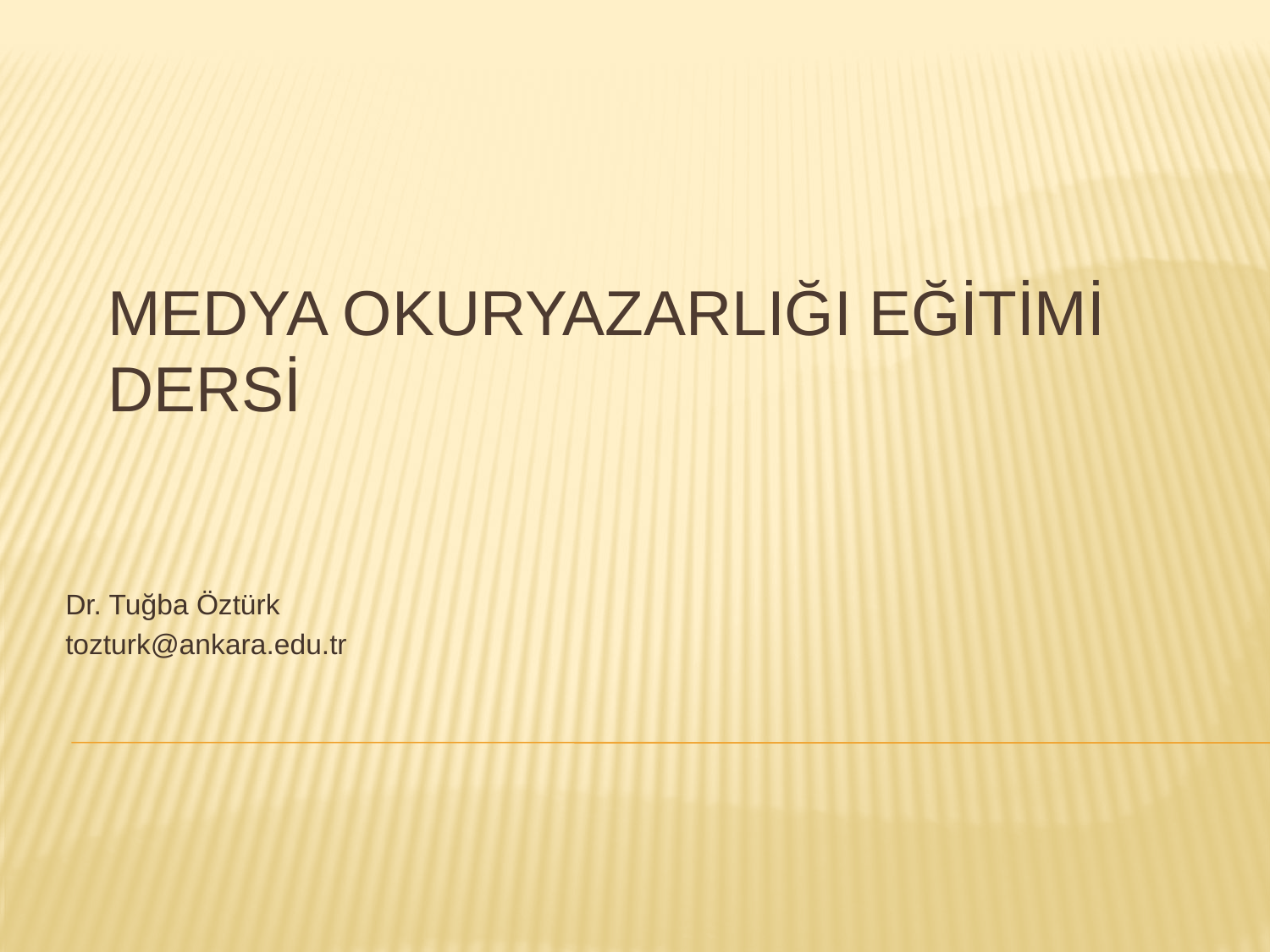

# Medya okuryazarlığı eğitimi dersi

Dr. Tuğba Öztürk
tozturk@ankara.edu.tr